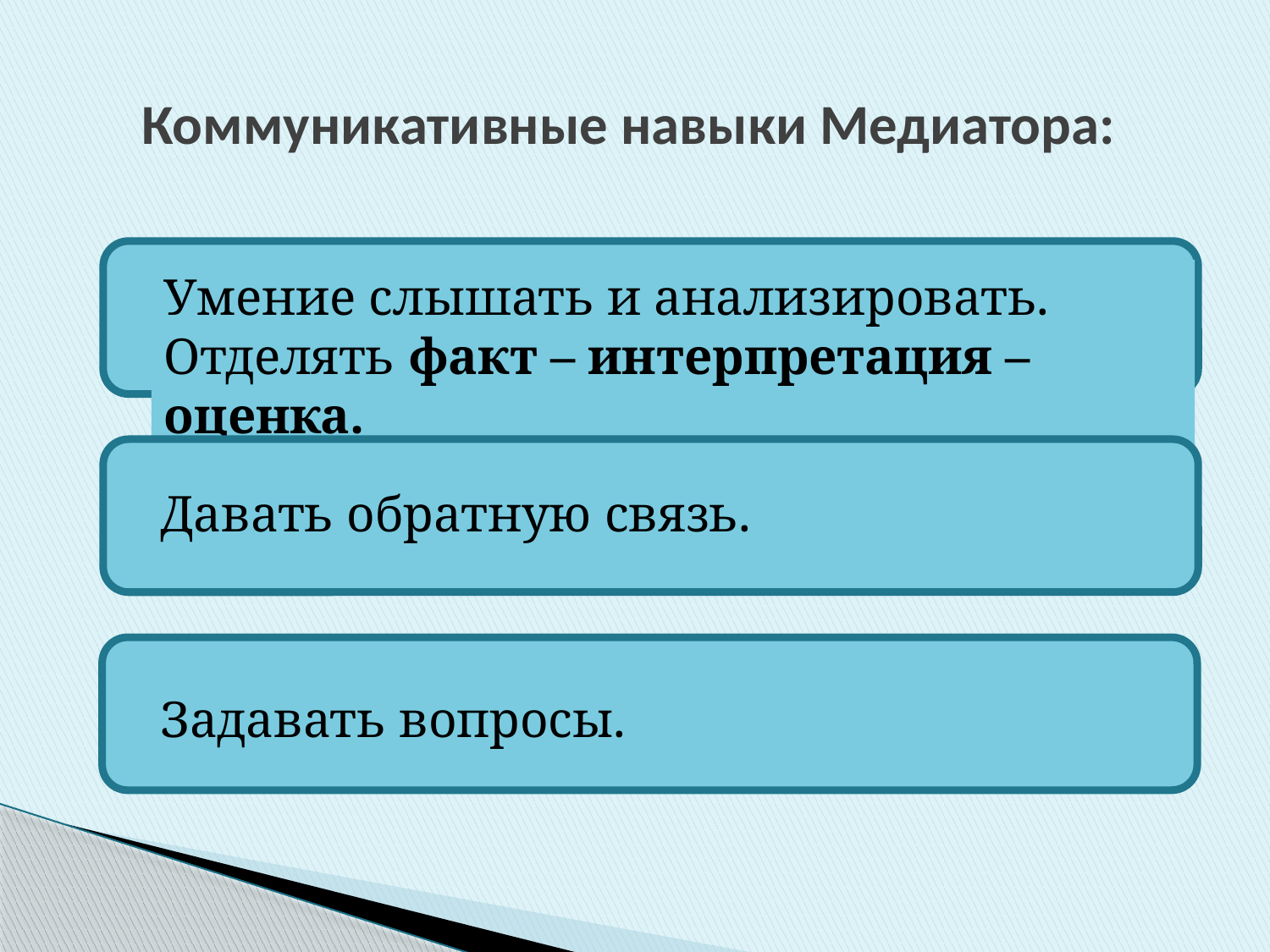

Коммуникативные навыки Медиатора:

Умение слышать и анализировать.
Отделять факт – интерпретация – оценка.

Давать обратную связь.

Задавать вопросы.